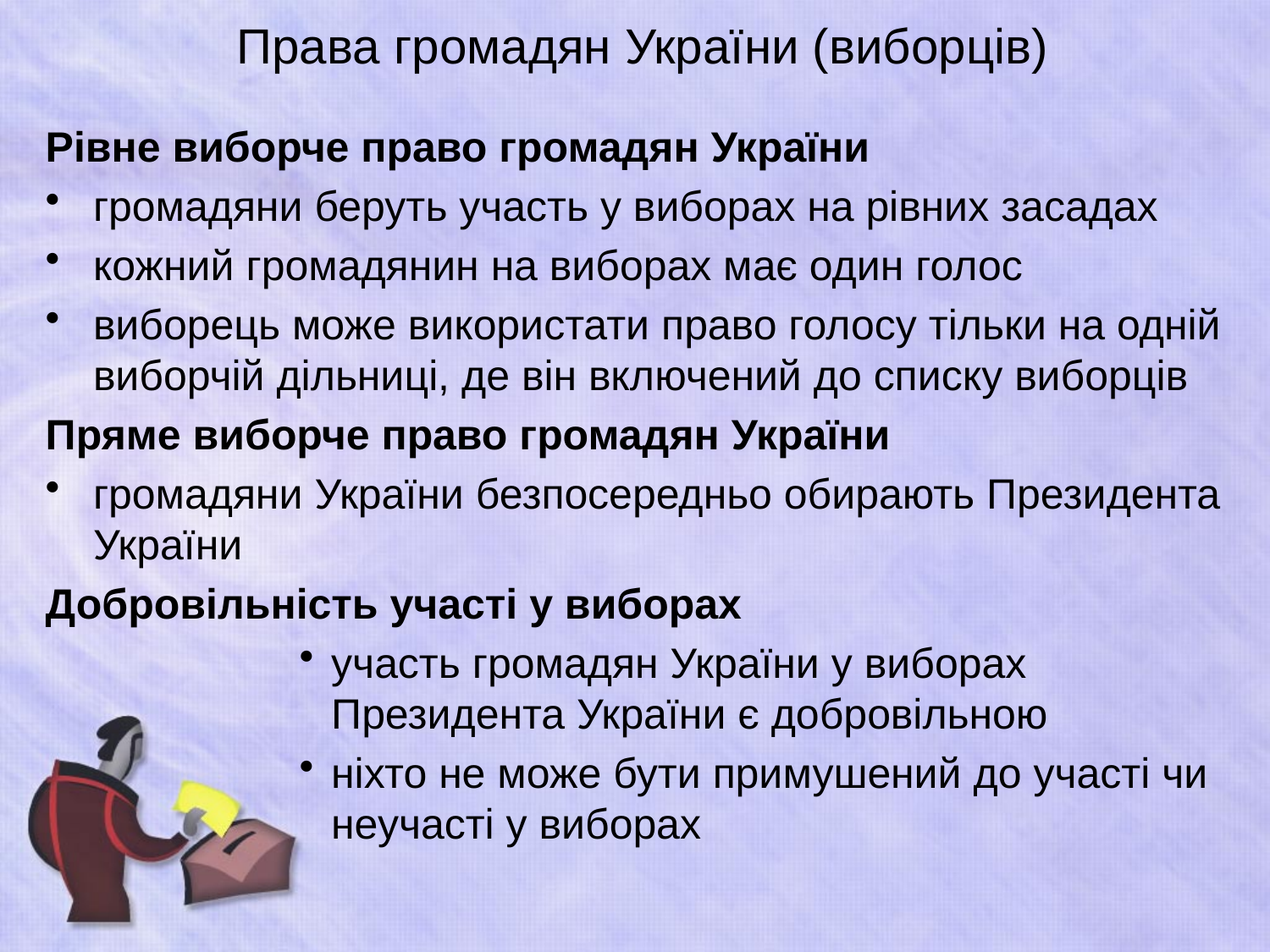

# Права громадян України (виборців)
Рівне виборче право громадян України
громадяни беруть участь у виборах на рівних засадах
кожний громадянин на виборах має один голос
виборець може використати право голосу тільки на одній виборчій дільниці, де він включений до списку виборців
Пряме виборче право громадян України
громадяни України безпосередньо обирають Президента України
Добровільність участі у виборах
участь громадян України у виборах Президента України є добровільною
ніхто не може бути примушений до участі чи неучасті у виборах